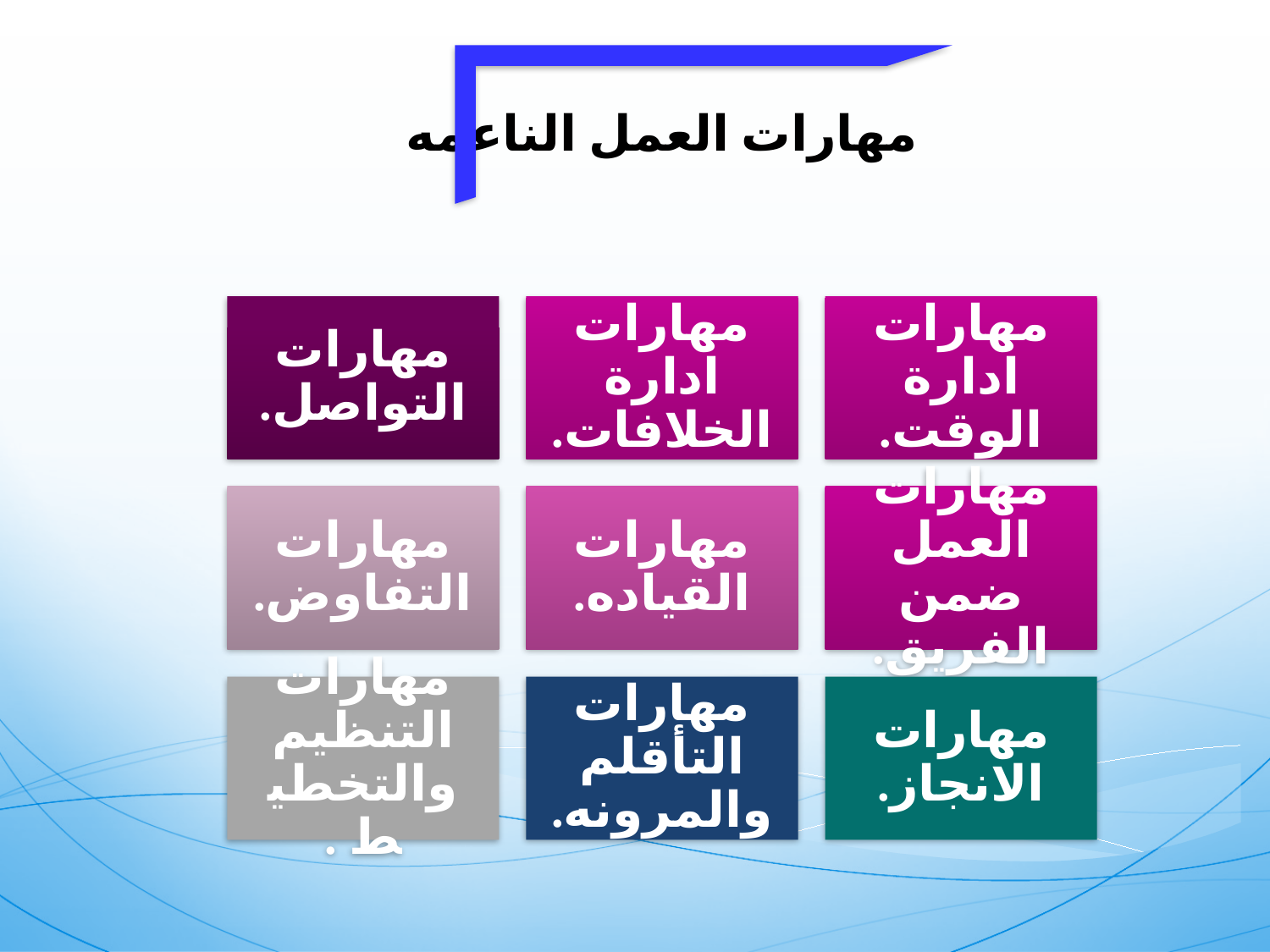

مهارات العمل الناعمه
مهارات التواصل.
مهارات ادارة الخلافات.
مهارات ادارة الوقت.
مهارات التفاوض.
مهارات القياده.
مهارات العمل ضمن الفريق.
مهارات التنظيم والتخطيط .
مهارات التأقلم والمرونه.
مهارات الانجاز.